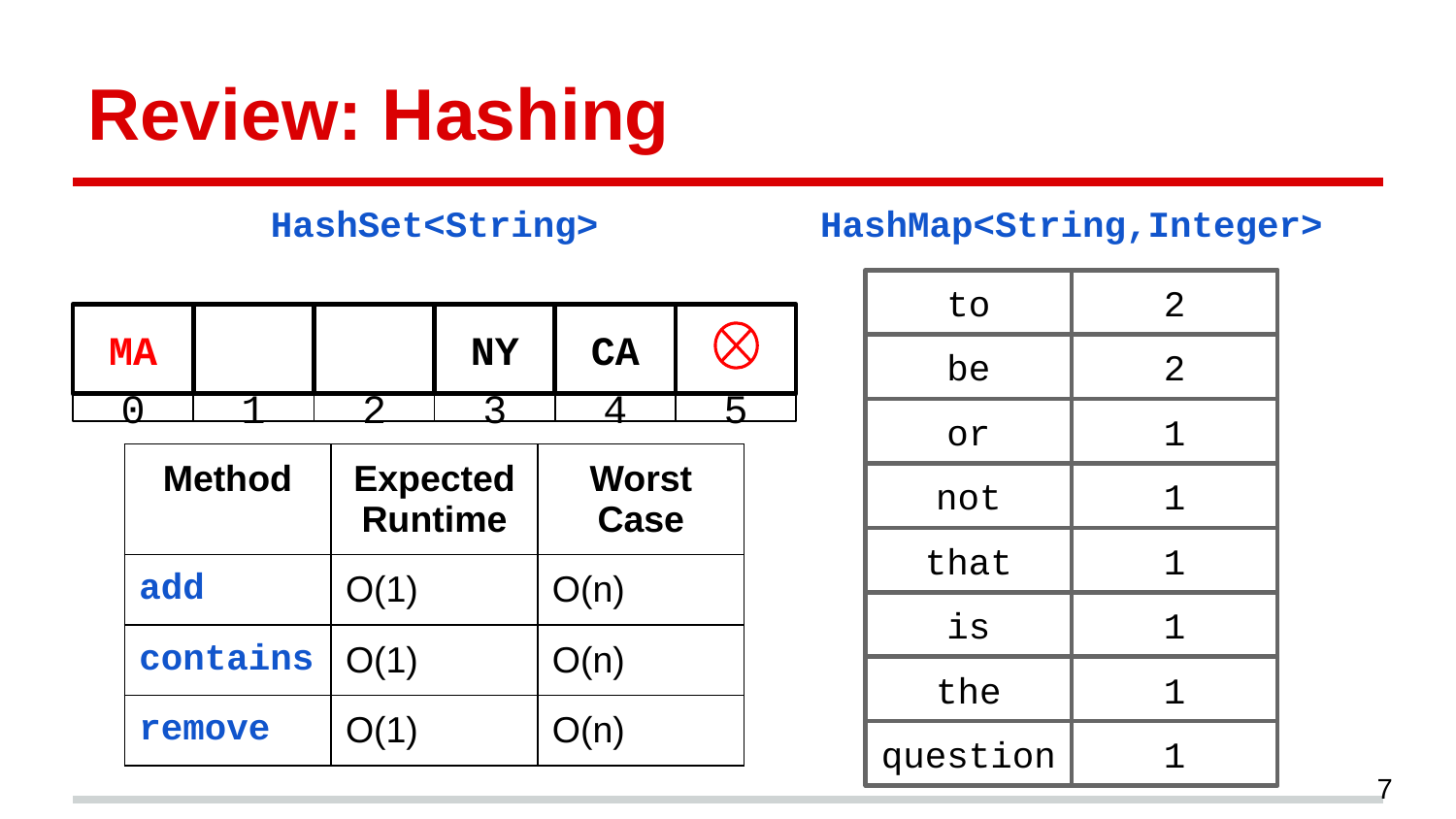

# Review: Hashing
HashSet<String>
HashMap<String,Integer>
to

2
MA

NY
CA

0
1
2
3
4
5

be
2
or
1
| Method | Expected Runtime | Worst Case |
| --- | --- | --- |
| add | O(1) | O(n) |
| contains | O(1) | O(n) |
| remove | O(1) | O(n) |
not
1
that
1
is
1
the
1
question
1
7